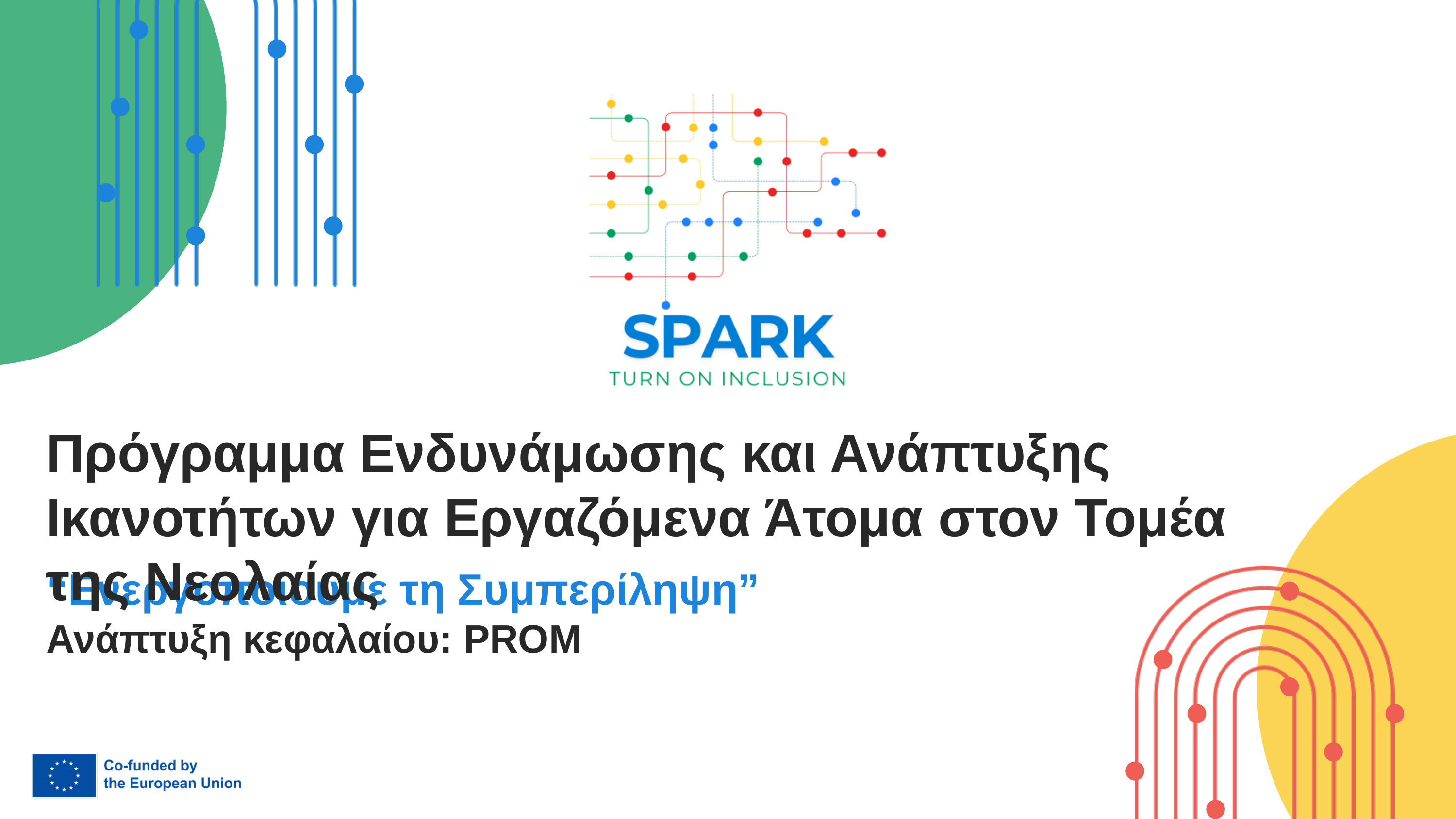

Πρόγραμμα Ενδυνάμωσης και Ανάπτυξης Ικανοτήτων για Εργαζόμενα Άτομα στον Τομέα της Νεολαίας

“Ενεργοποιούμε τη Συμπερίληψη”
Ανάπτυξη κεφαλαίου: PROM